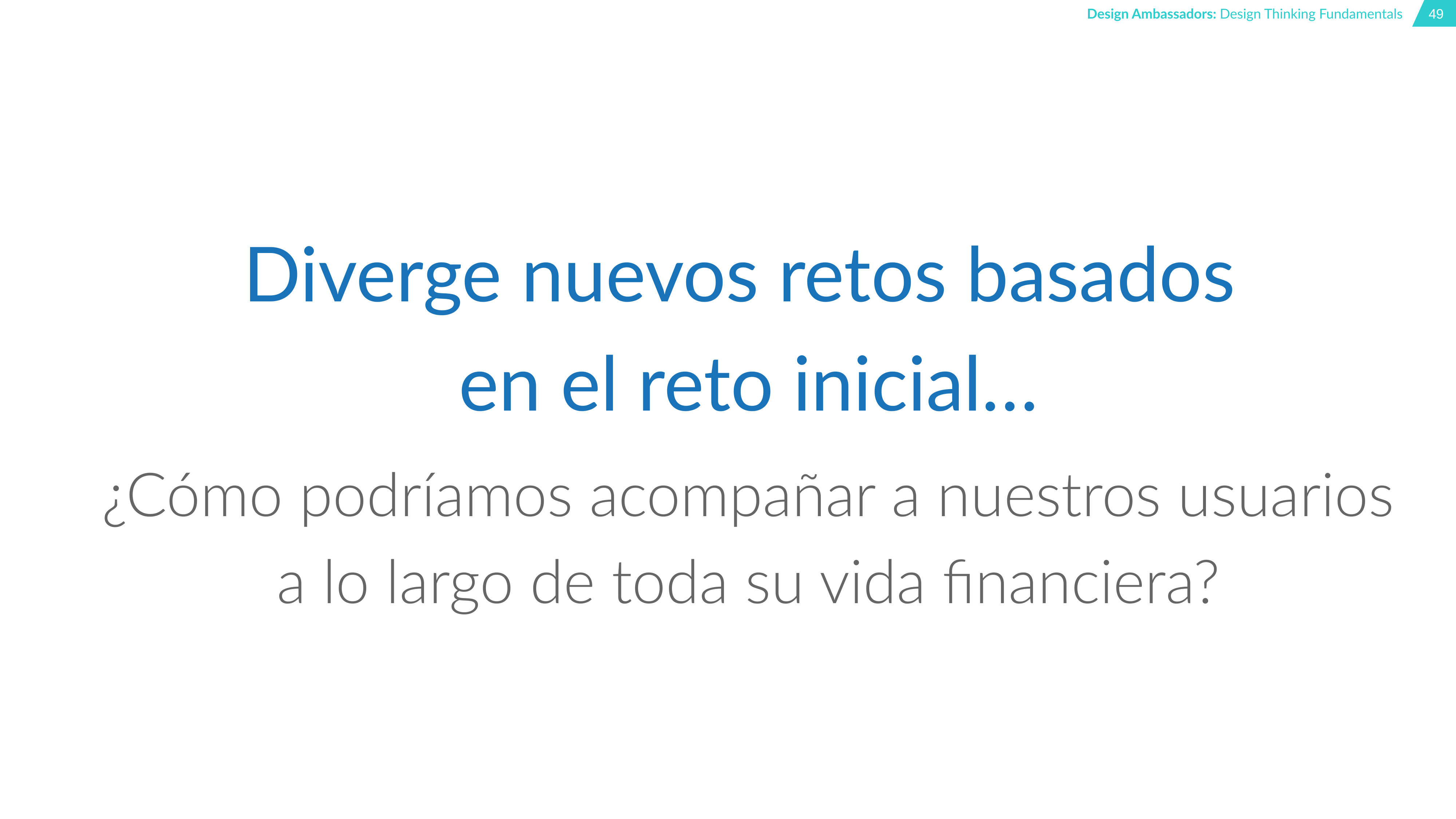

Diverge nuevos retos basados
en el reto inicial…
¿Cómo podríamos acompañar a nuestros usuarios a lo largo de toda su vida financiera?